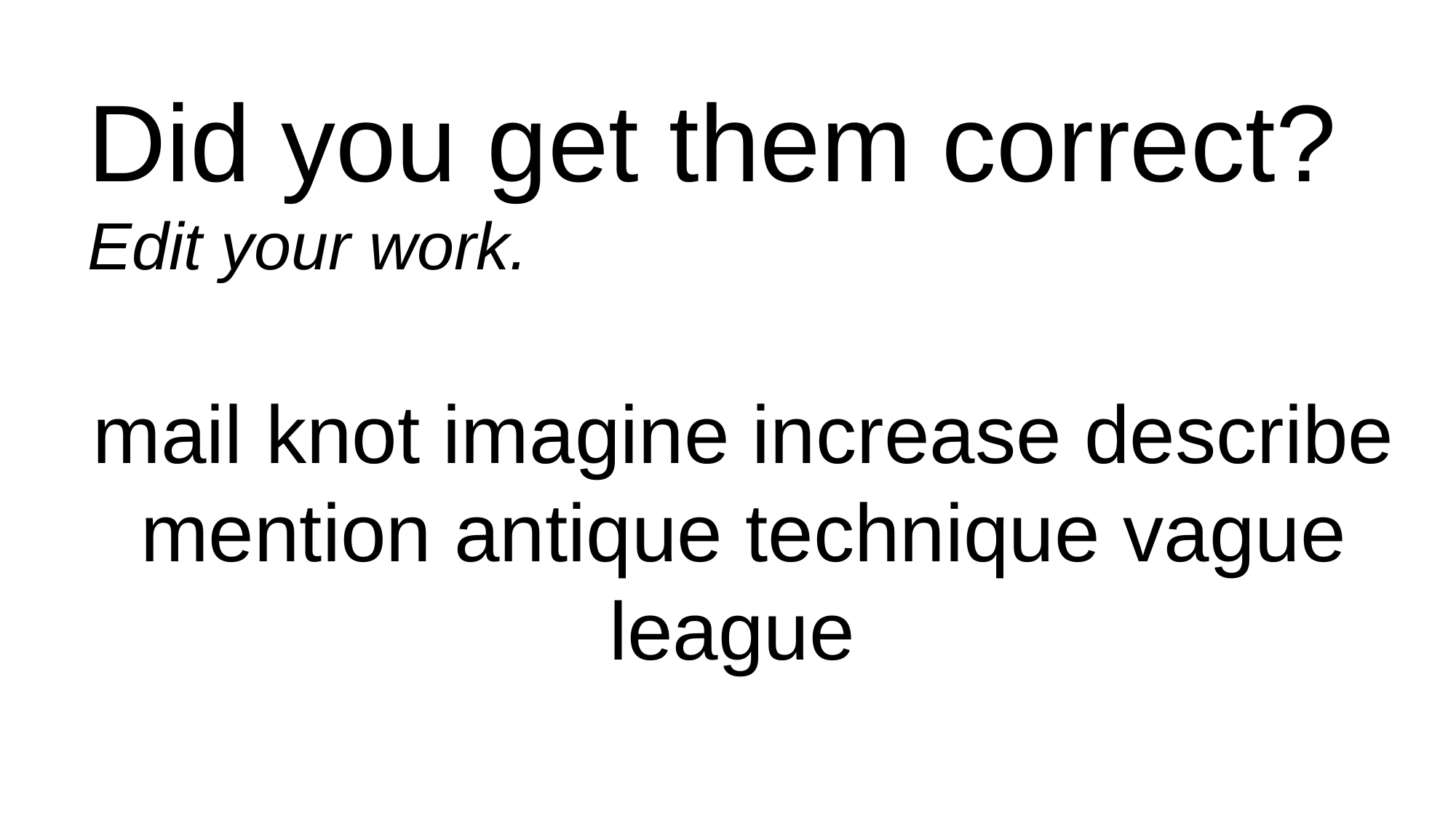

Did you get them correct?
Edit your work.

mail knot imagine increase describe mention antique technique vague league